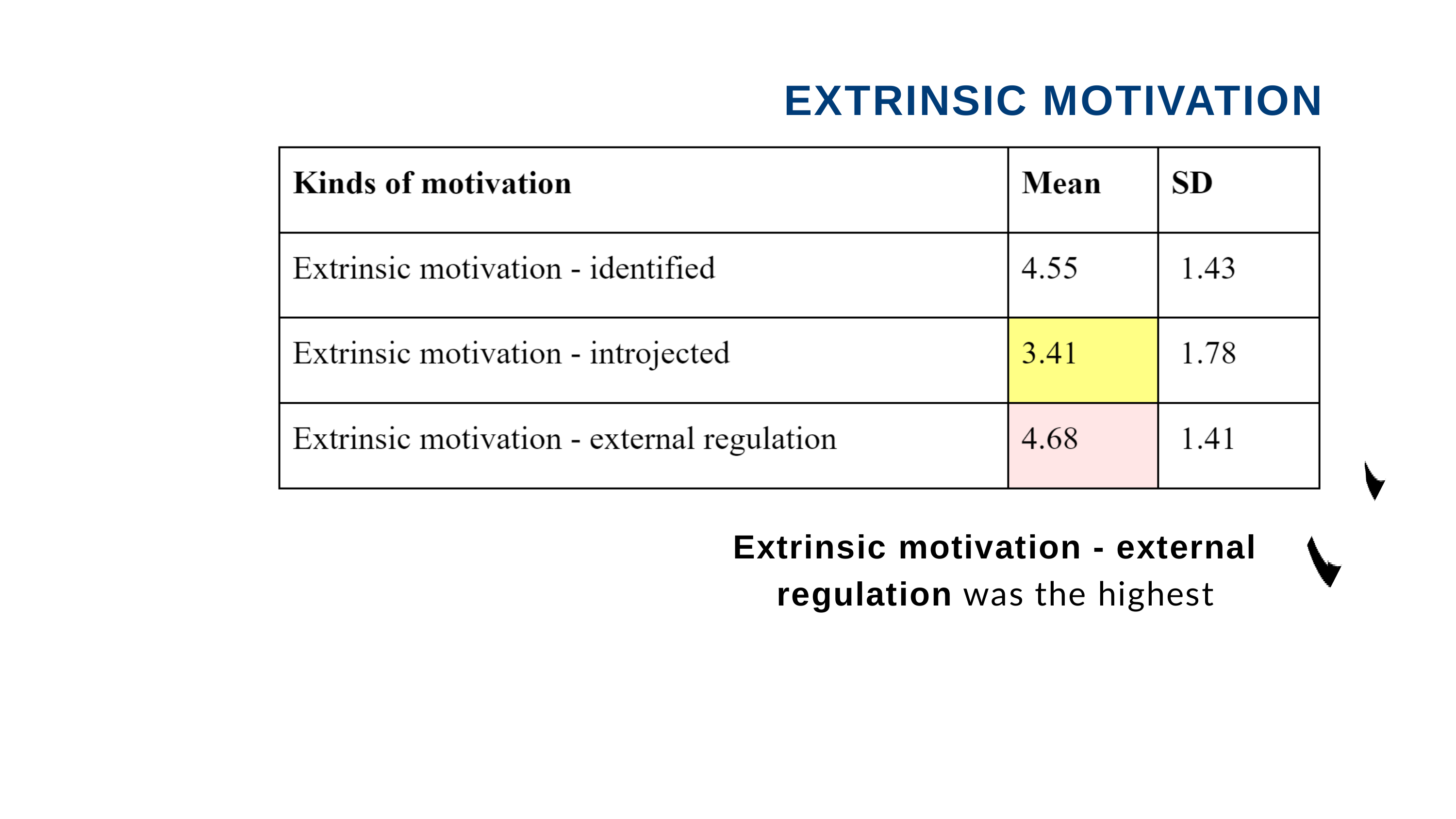

EXTRINSIC MOTIVATION

Extrinsic motivation - external regulation was the highest